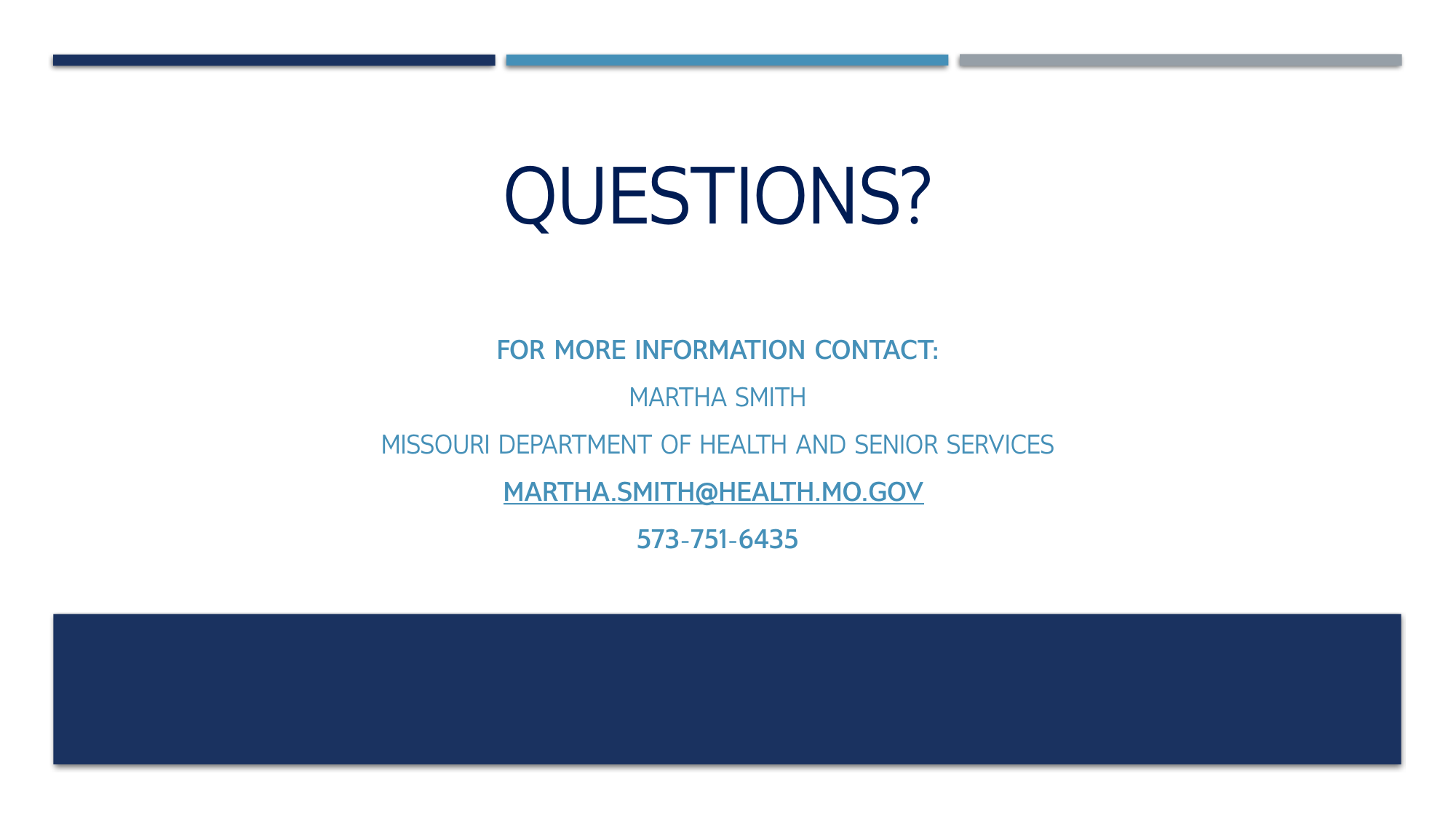

# Questions?
For more information contact:
Martha Smith
Missouri Department of Health and Senior Services
Martha.Smith@health.mo.gov
573-751-6435